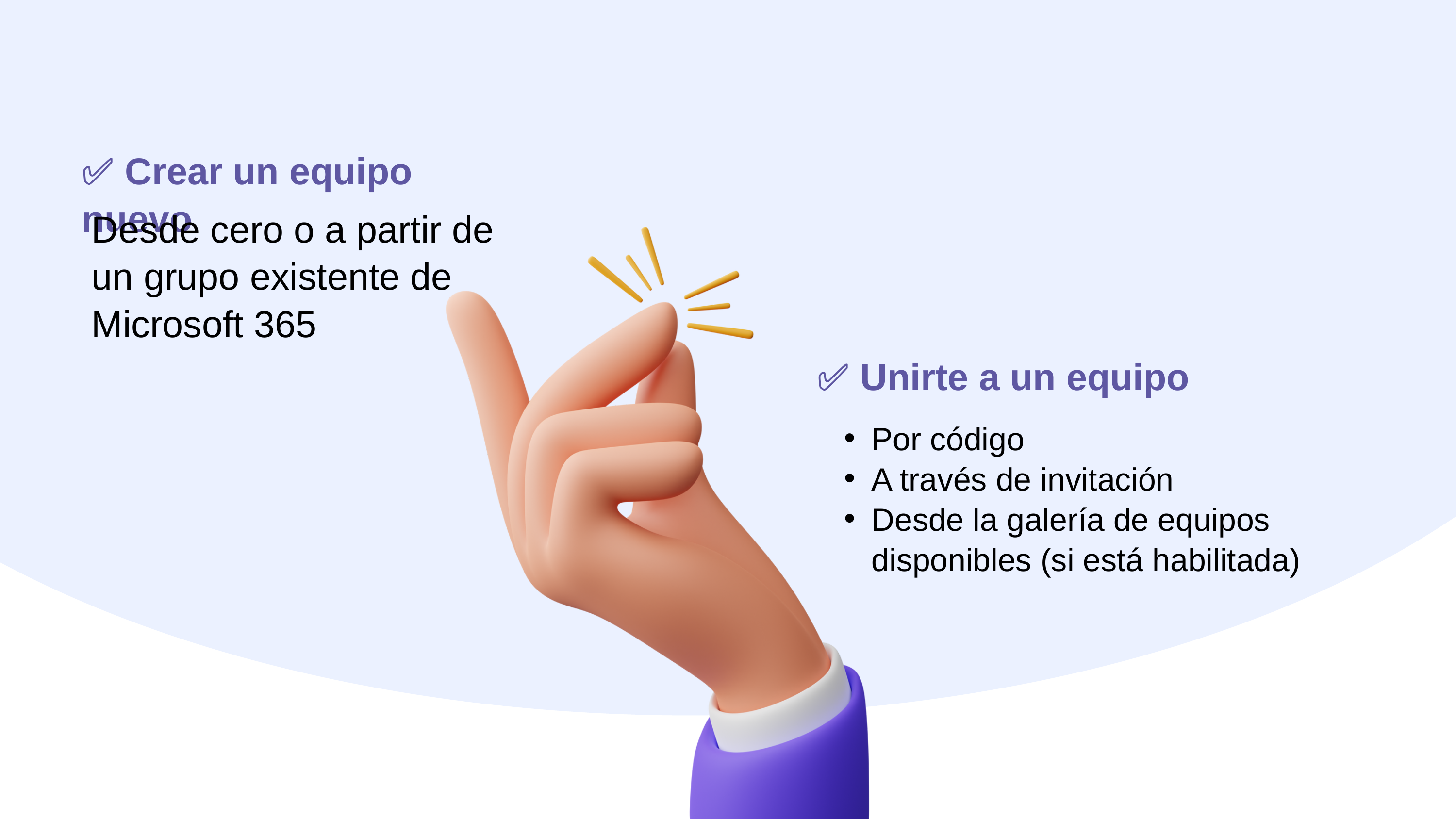

✅ Crear un equipo nuevo
Desde cero o a partir de un grupo existente de Microsoft 365

✅ Unirte a un equipo
Por código
A través de invitación
Desde la galería de equipos disponibles (si está habilitada)